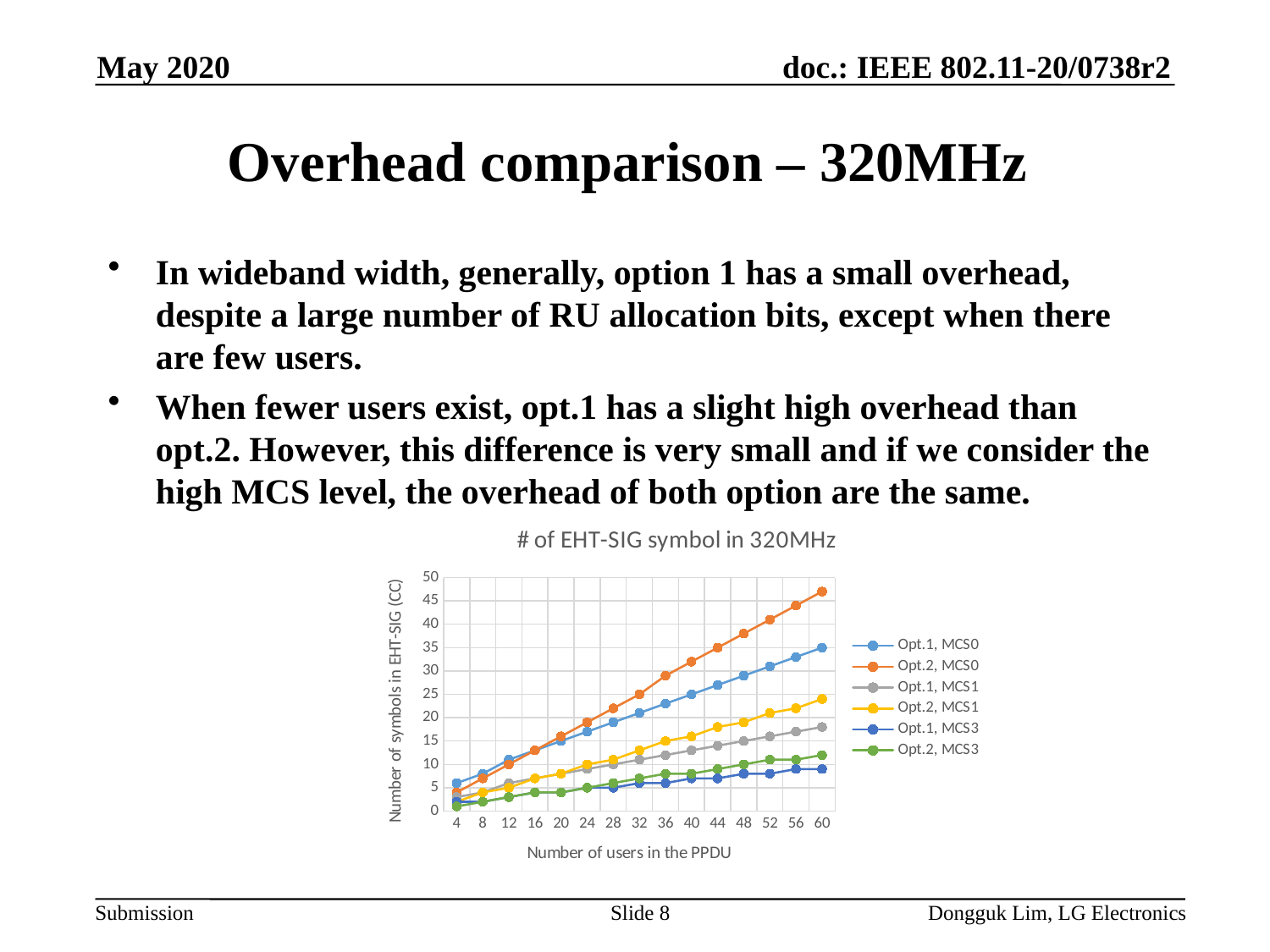

May 2020
# Overhead comparison – 320MHz
In wideband width, generally, option 1 has a small overhead, despite a large number of RU allocation bits, except when there are few users.
When fewer users exist, opt.1 has a slight high overhead than opt.2. However, this difference is very small and if we consider the high MCS level, the overhead of both option are the same.

### Chart: # of EHT-SIG symbol in 320MHz

| Category |  |  |  |  |  |  |
|---|---|---|---|---|---|---|
| 4 | 6.0 | 4.0 | 3.0 | 2.0 | 2.0 | 1.0 |
| 8 | 8.0 | 7.0 | 4.0 | 4.0 | 2.0 | 2.0 |
| 12 | 11.0 | 10.0 | 6.0 | 5.0 | 3.0 | 3.0 |
| 16 | 13.0 | 13.0 | 7.0 | 7.0 | 4.0 | 4.0 |
| 20 | 15.0 | 16.0 | 8.0 | 8.0 | 4.0 | 4.0 |
| 24 | 17.0 | 19.0 | 9.0 | 10.0 | 5.0 | 5.0 |
| 28 | 19.0 | 22.0 | 10.0 | 11.0 | 5.0 | 6.0 |
| 32 | 21.0 | 25.0 | 11.0 | 13.0 | 6.0 | 7.0 |
| 36 | 23.0 | 29.0 | 12.0 | 15.0 | 6.0 | 8.0 |
| 40 | 25.0 | 32.0 | 13.0 | 16.0 | 7.0 | 8.0 |
| 44 | 27.0 | 35.0 | 14.0 | 18.0 | 7.0 | 9.0 |
| 48 | 29.0 | 38.0 | 15.0 | 19.0 | 8.0 | 10.0 |
| 52 | 31.0 | 41.0 | 16.0 | 21.0 | 8.0 | 11.0 |
| 56 | 33.0 | 44.0 | 17.0 | 22.0 | 9.0 | 11.0 |
| 60 | 35.0 | 47.0 | 18.0 | 24.0 | 9.0 | 12.0 |
Slide 8
Dongguk Lim, LG Electronics